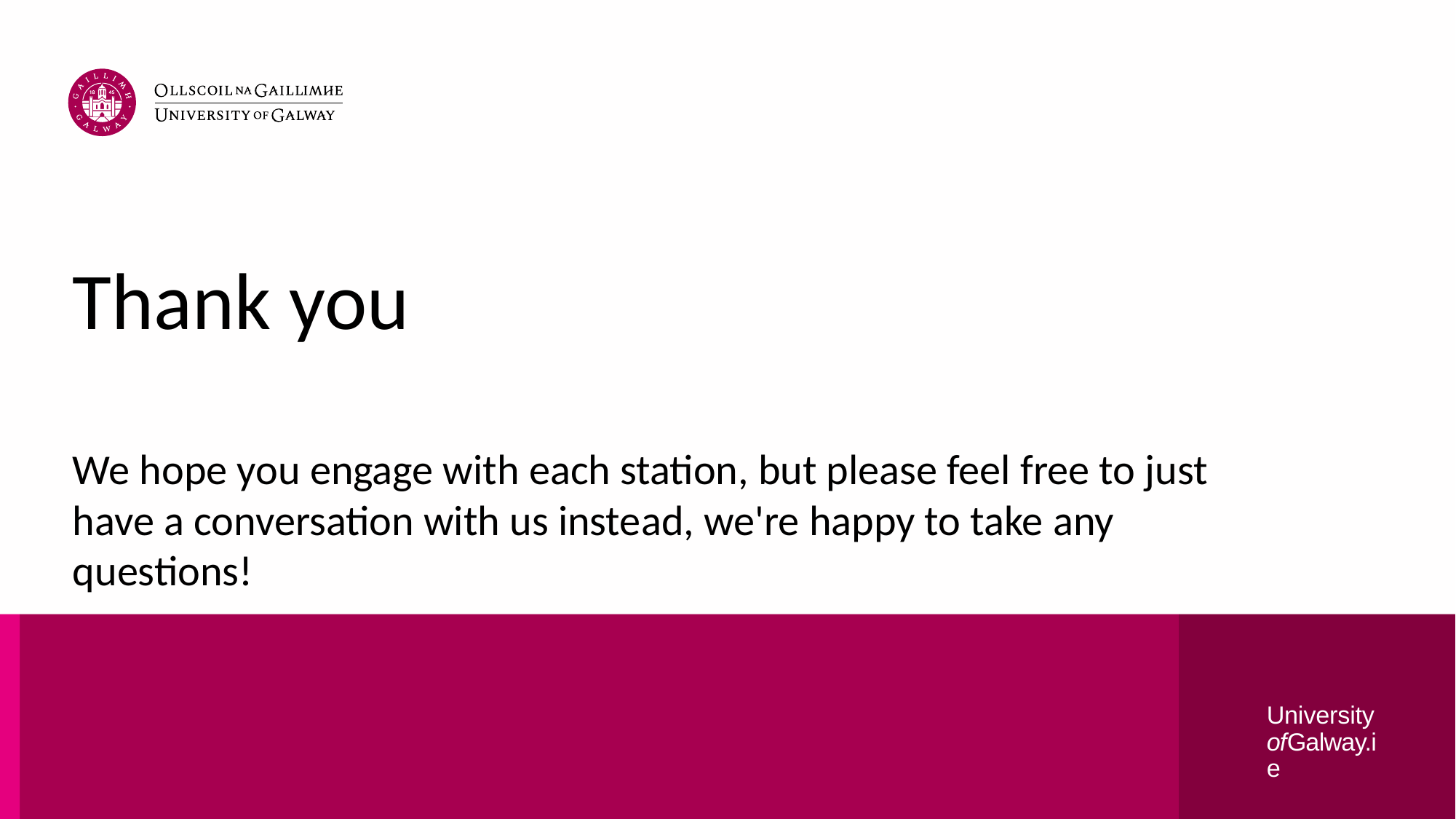

# Thank you We hope you engage with each station, but please feel free to just have a conversation with us instead, we're happy to take any questions!